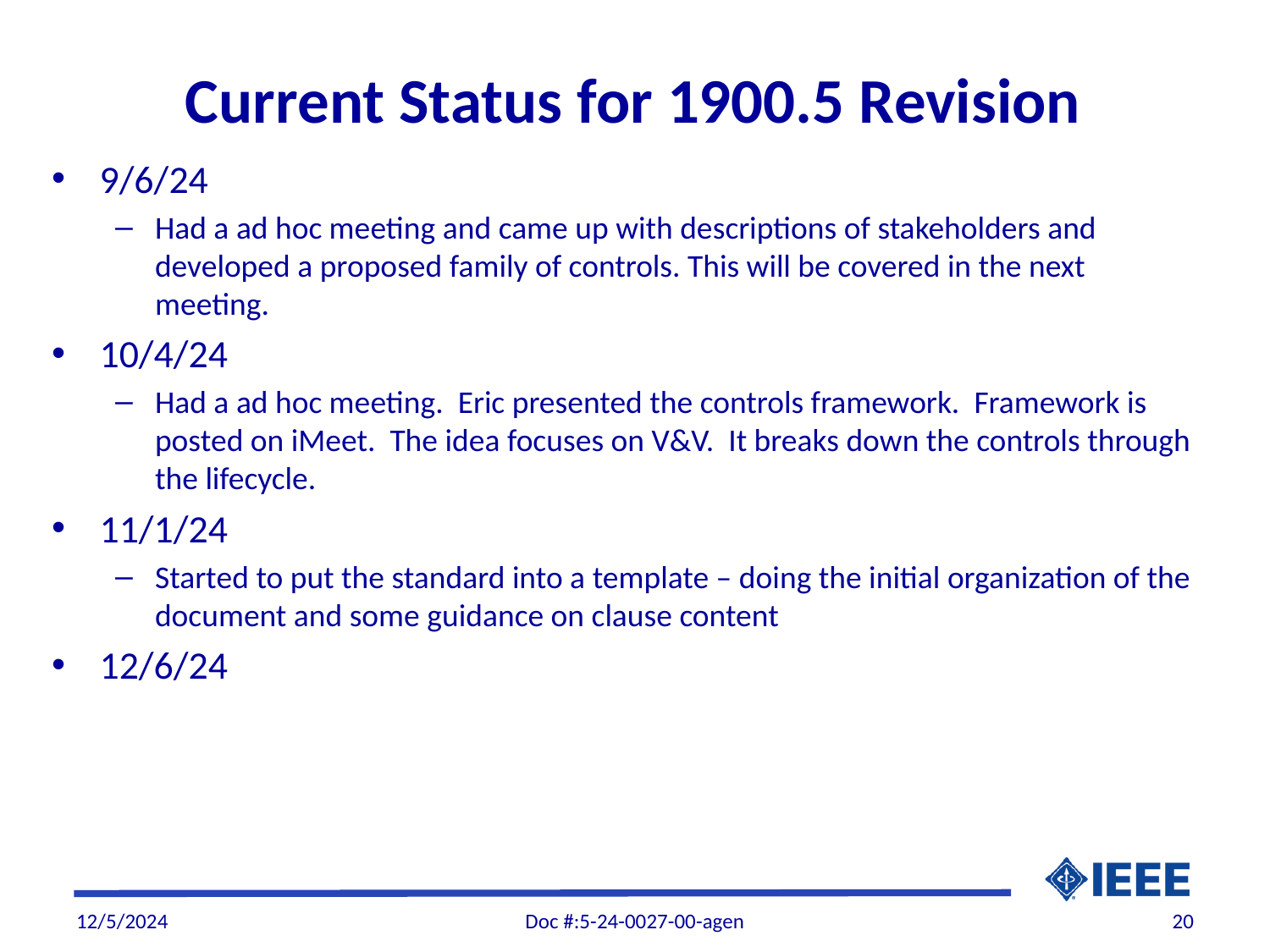

# Current Status for 1900.5 Revision
9/6/24
Had a ad hoc meeting and came up with descriptions of stakeholders and developed a proposed family of controls. This will be covered in the next meeting.
10/4/24
Had a ad hoc meeting.  Eric presented the controls framework.  Framework is posted on iMeet.  The idea focuses on V&V.  It breaks down the controls through the lifecycle.
11/1/24
Started to put the standard into a template – doing the initial organization of the document and some guidance on clause content
12/6/24

12/5/2024
Doc #:5-24-0027-00-agen
20